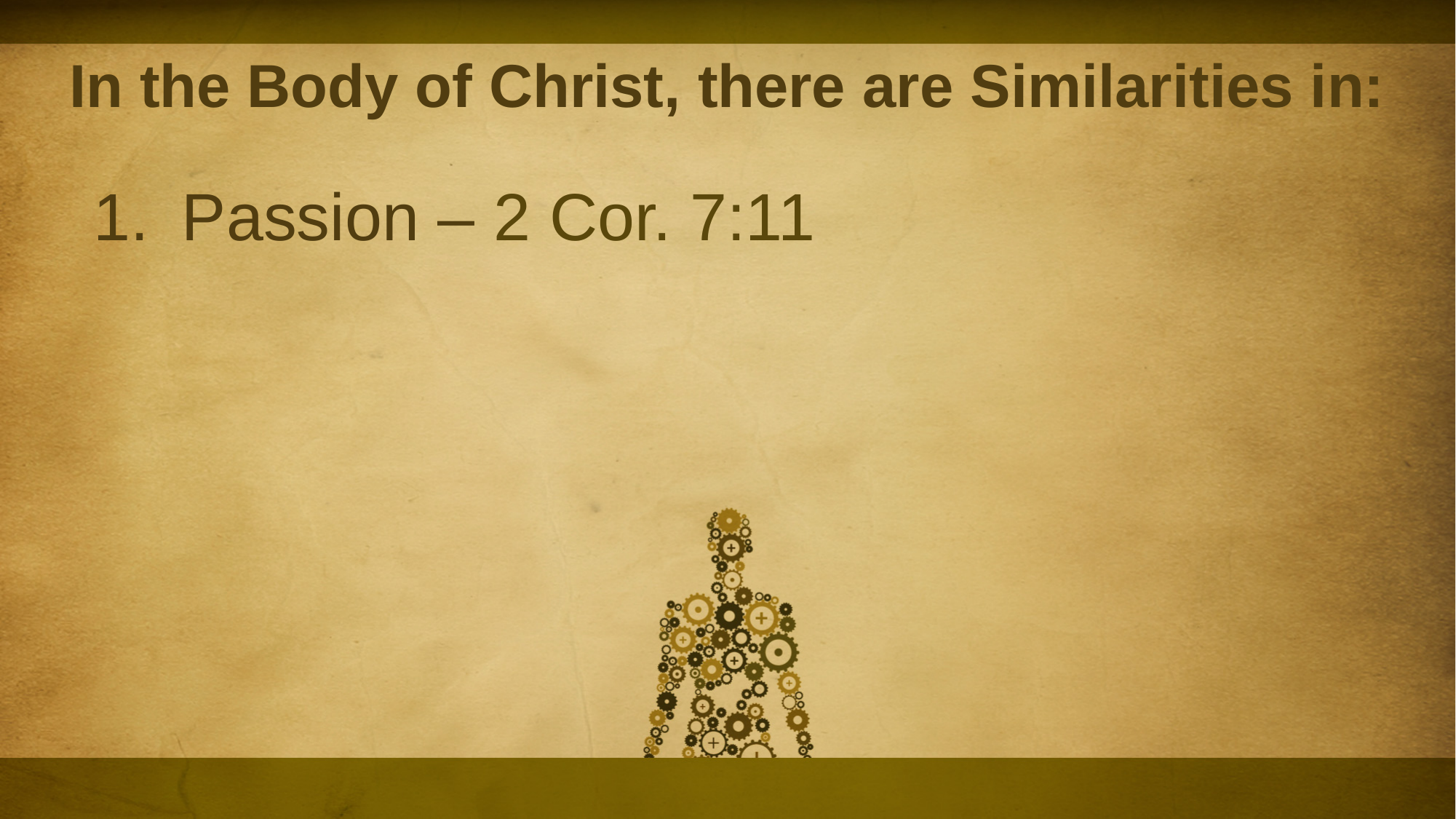

In the Body of Christ, there are Similarities in:
Passion – 2 Cor. 7:11